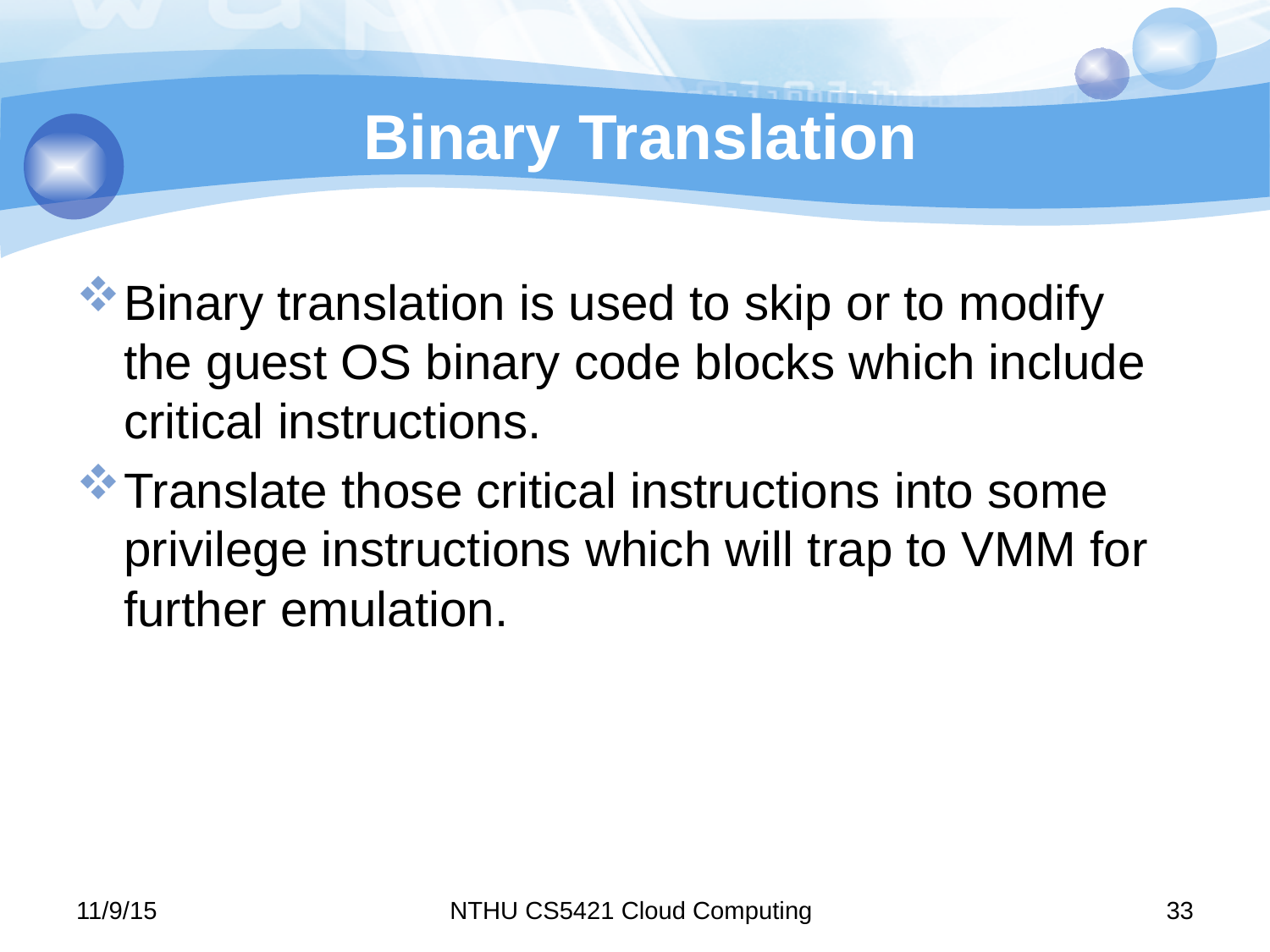

# Binary Translation
Binary translation is used to skip or to modify the guest OS binary code blocks which include critical instructions.
Translate those critical instructions into some privilege instructions which will trap to VMM for further emulation.
11/9/15
NTHU CS5421 Cloud Computing
33